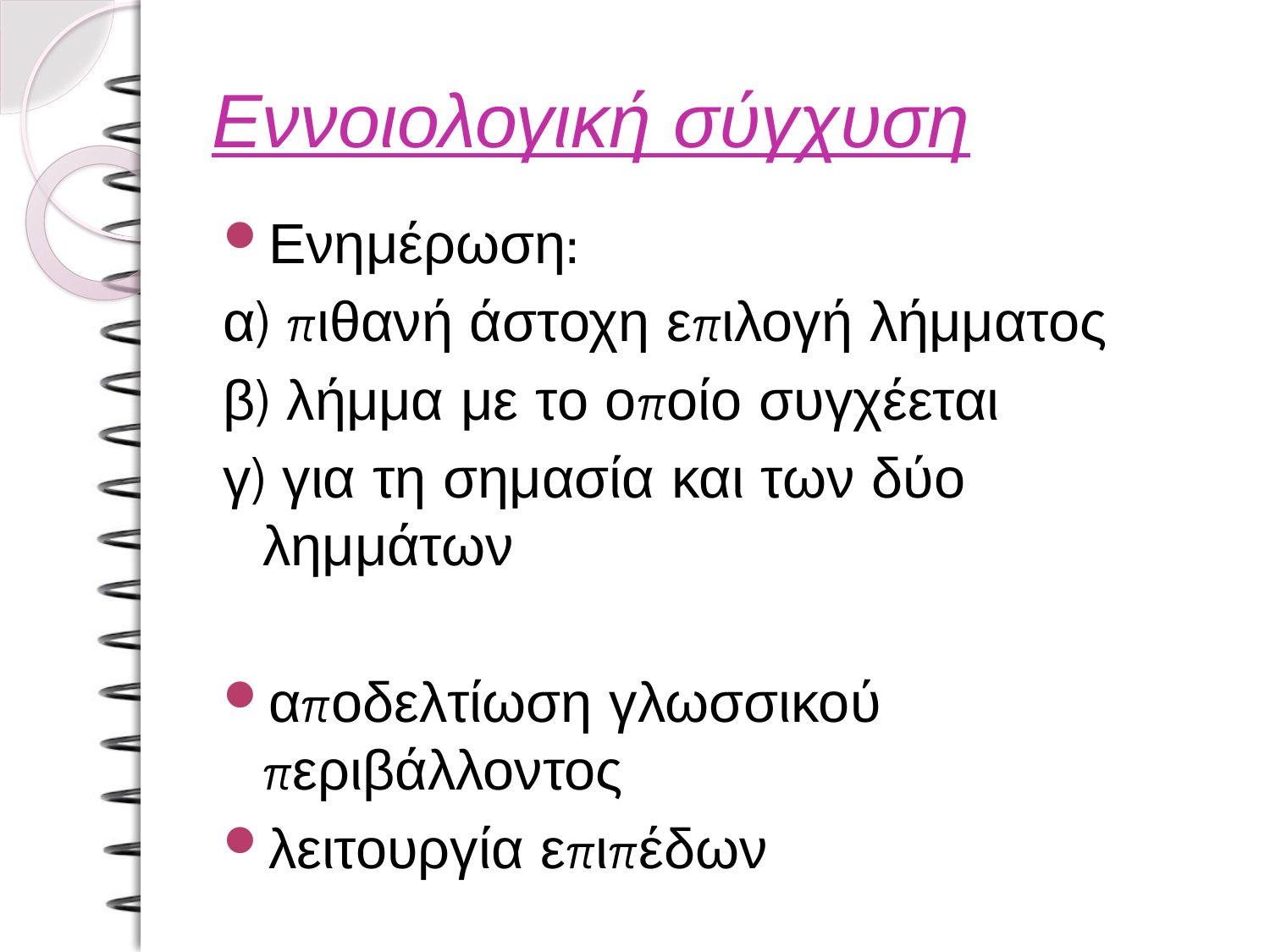

# Εννοιολογική σύγχυση
Ενημέρωση:
α) πιθανή άστοχη επιλογή λήμματος
β) λήμμα με το οποίο συγχέεται
γ) για τη σημασία και των δύο λημμάτων

αποδελτίωση γλωσσικού περιβάλλοντος
λειτουργία επιπέδων